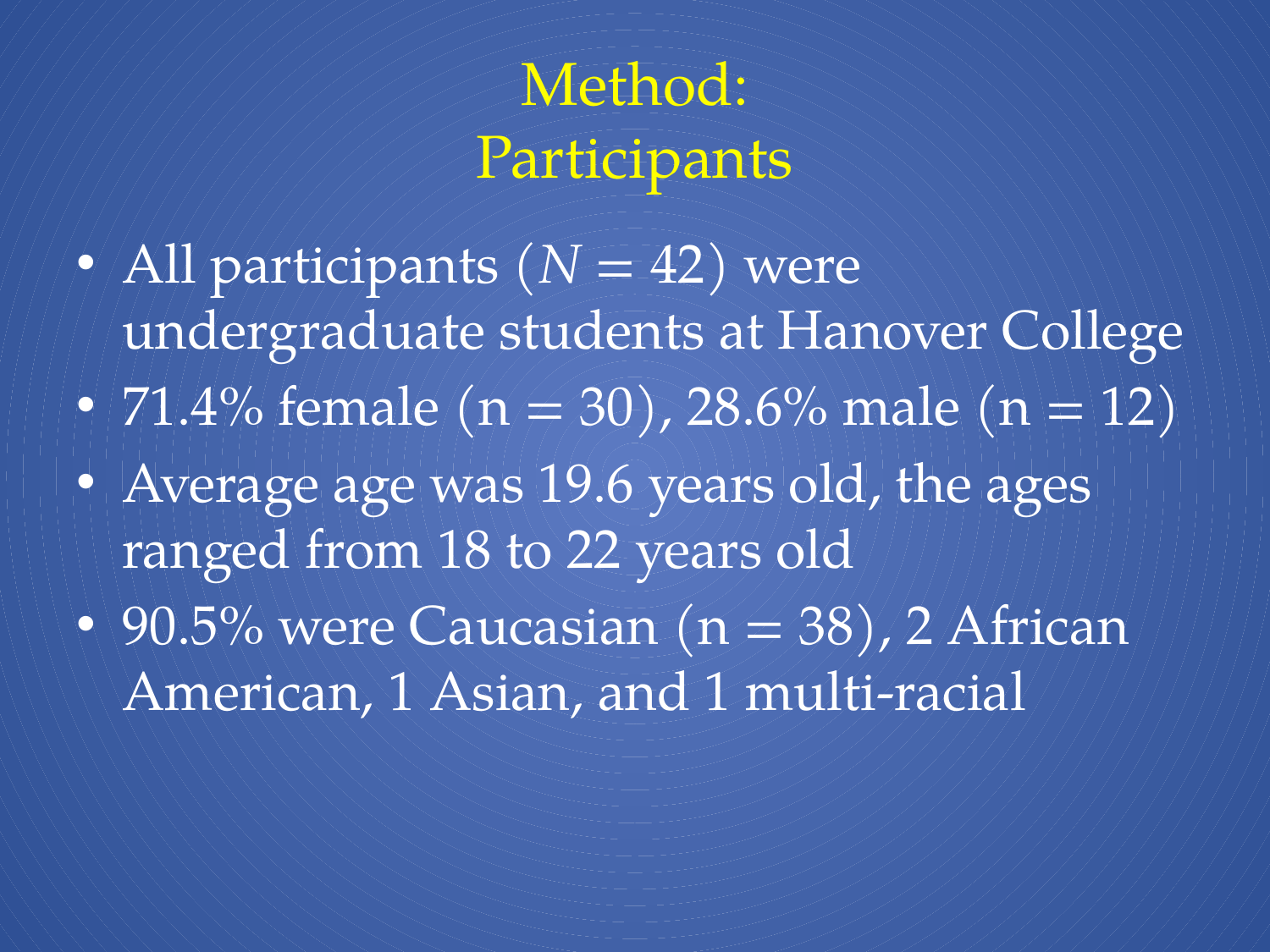

# Method: Participants
All participants (N = 42) were undergraduate students at Hanover College
71.4% female (n = 30), 28.6% male (n = 12)
Average age was 19.6 years old, the ages ranged from 18 to 22 years old
90.5% were Caucasian (n = 38), 2 African American, 1 Asian, and 1 multi-racial